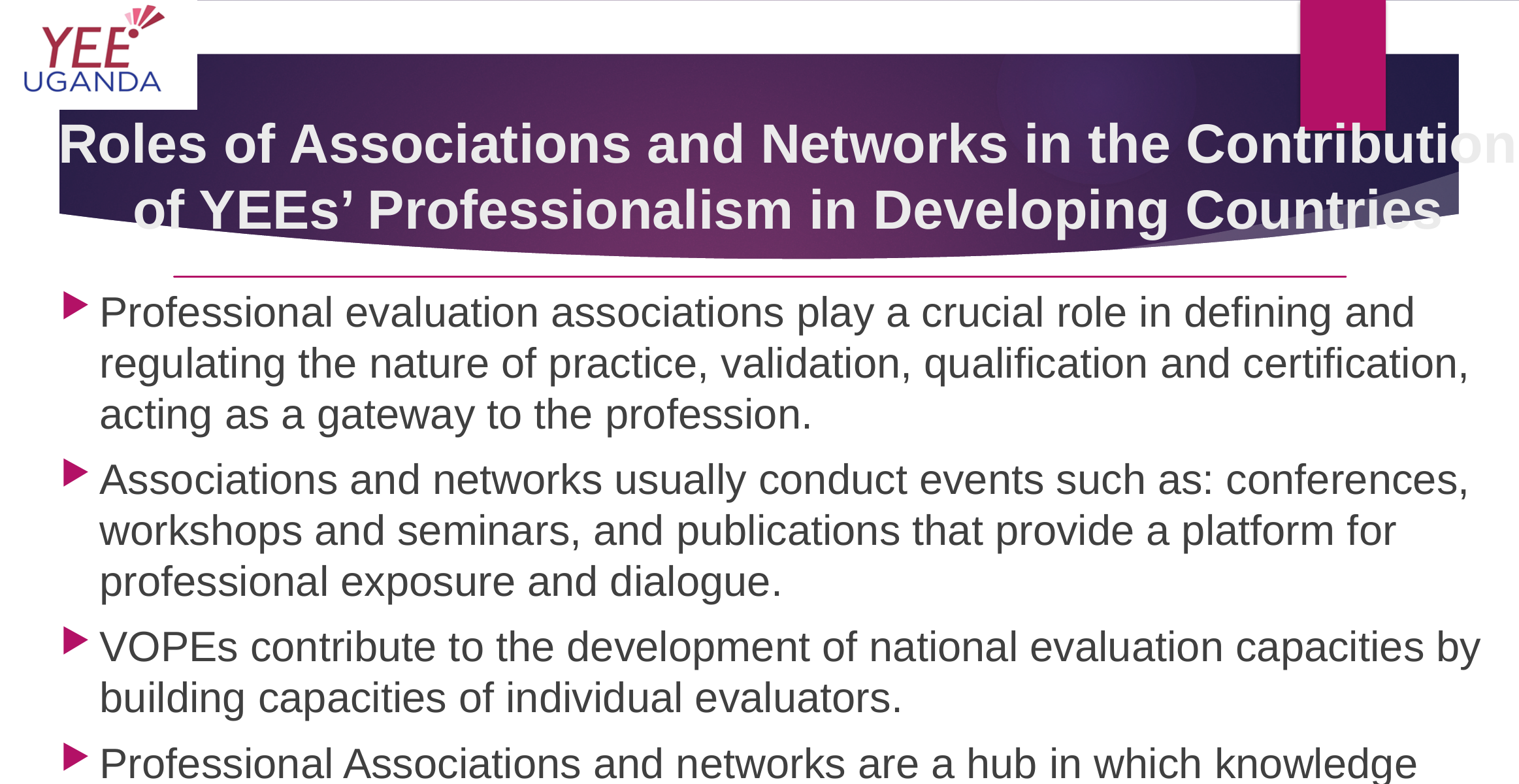

# Roles of Associations and Networks in the Contribution of YEEs’ Professionalism in Developing Countries
Professional evaluation associations play a crucial role in defining and regulating the nature of practice, validation, qualification and certification, acting as a gateway to the profession.
Associations and networks usually conduct events such as: conferences, workshops and seminars, and publications that provide a platform for professional exposure and dialogue.
VOPEs contribute to the development of national evaluation capacities by building capacities of individual evaluators.
Professional Associations and networks are a hub in which knowledge about a person’s choice of industry can be obtained.